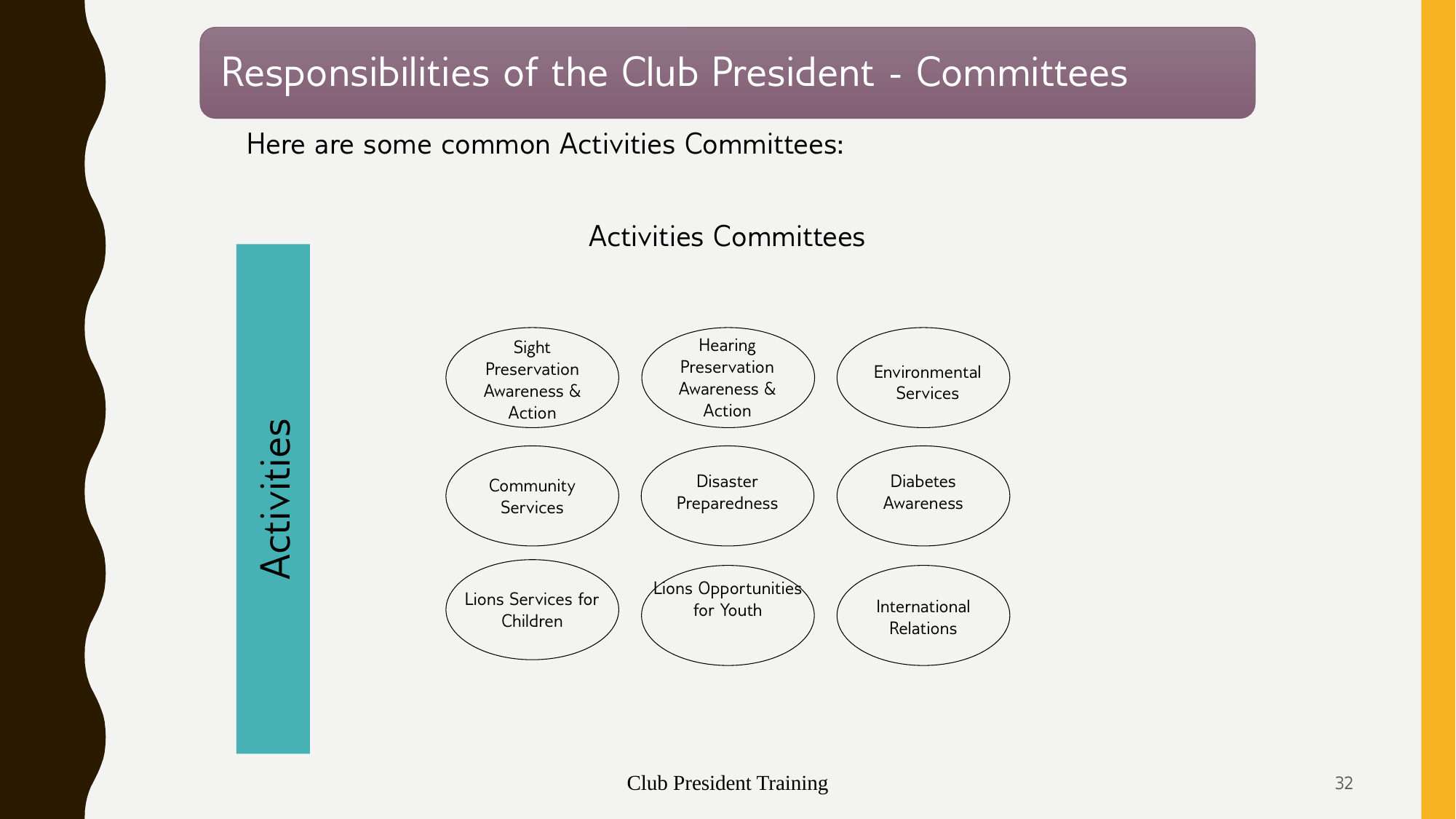

Responsibilities of the Club President - Committees
Here are some common Activities Committees:
Activities Committees
Activities

Hearing Preservation Awareness & Action

Sight Preservation Awareness & Action
Environmental Services

Disaster Preparedness
Diabetes Awareness
Community Services

Lions Opportunities for Youth
Lions Services for Children
International Relations
Club President Training
32